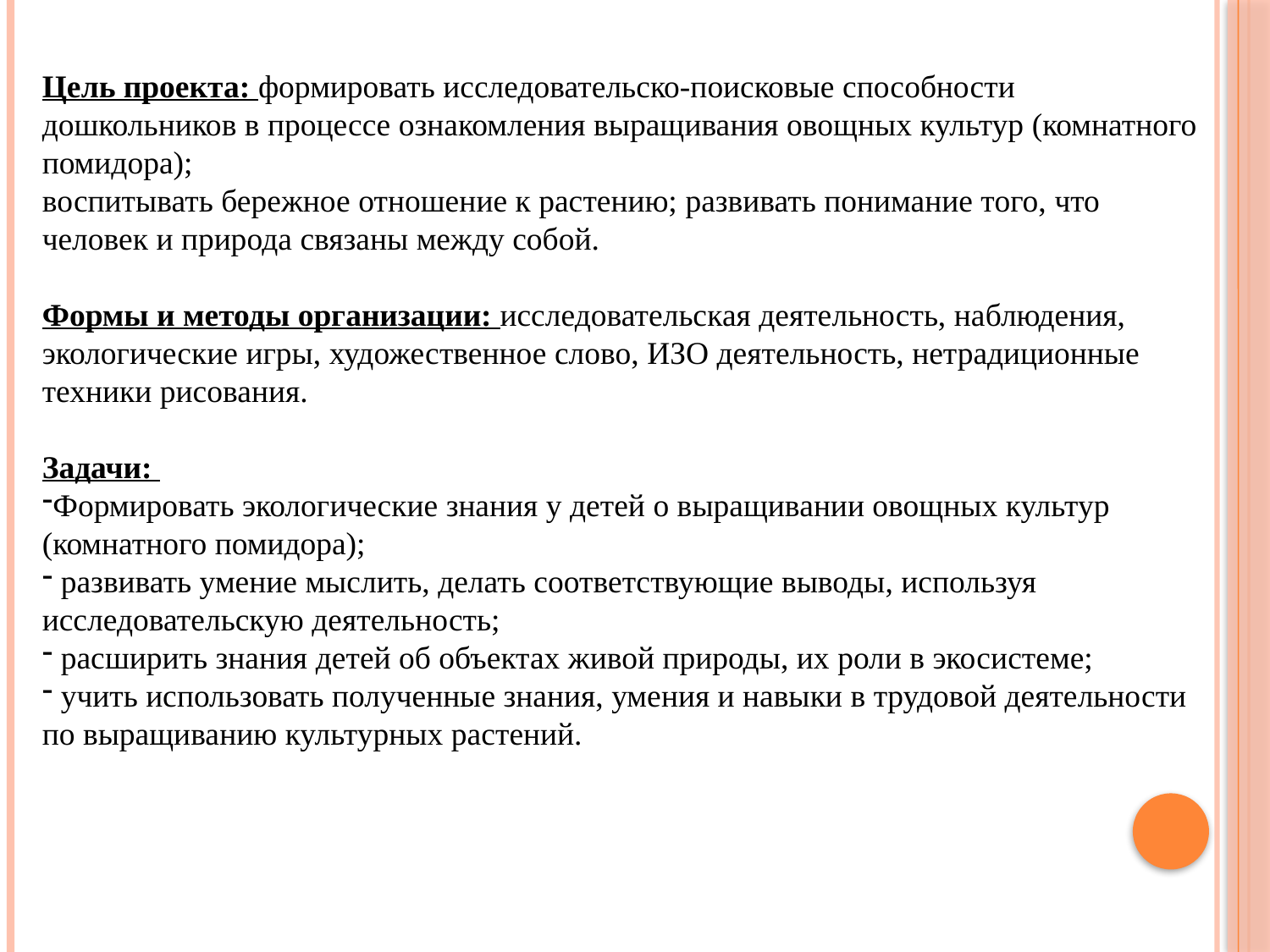

Цель проекта: формировать исследовательско-поисковые способности дошкольников в процессе ознакомления выращивания овощных культур (комнатного помидора);
воспитывать бережное отношение к растению; развивать понимание того, что человек и природа связаны между собой.

Формы и методы организации: исследовательская деятельность, наблюдения, экологические игры, художественное слово, ИЗО деятельность, нетрадиционные техники рисования.

Задачи:
Формировать экологические знания у детей о выращивании овощных культур (комнатного помидора);
 развивать умение мыслить, делать соответствующие выводы, используя исследовательскую деятельность;
 расширить знания детей об объектах живой природы, их роли в экосистеме;
 учить использовать полученные знания, умения и навыки в трудовой деятельности по выращиванию культурных растений.